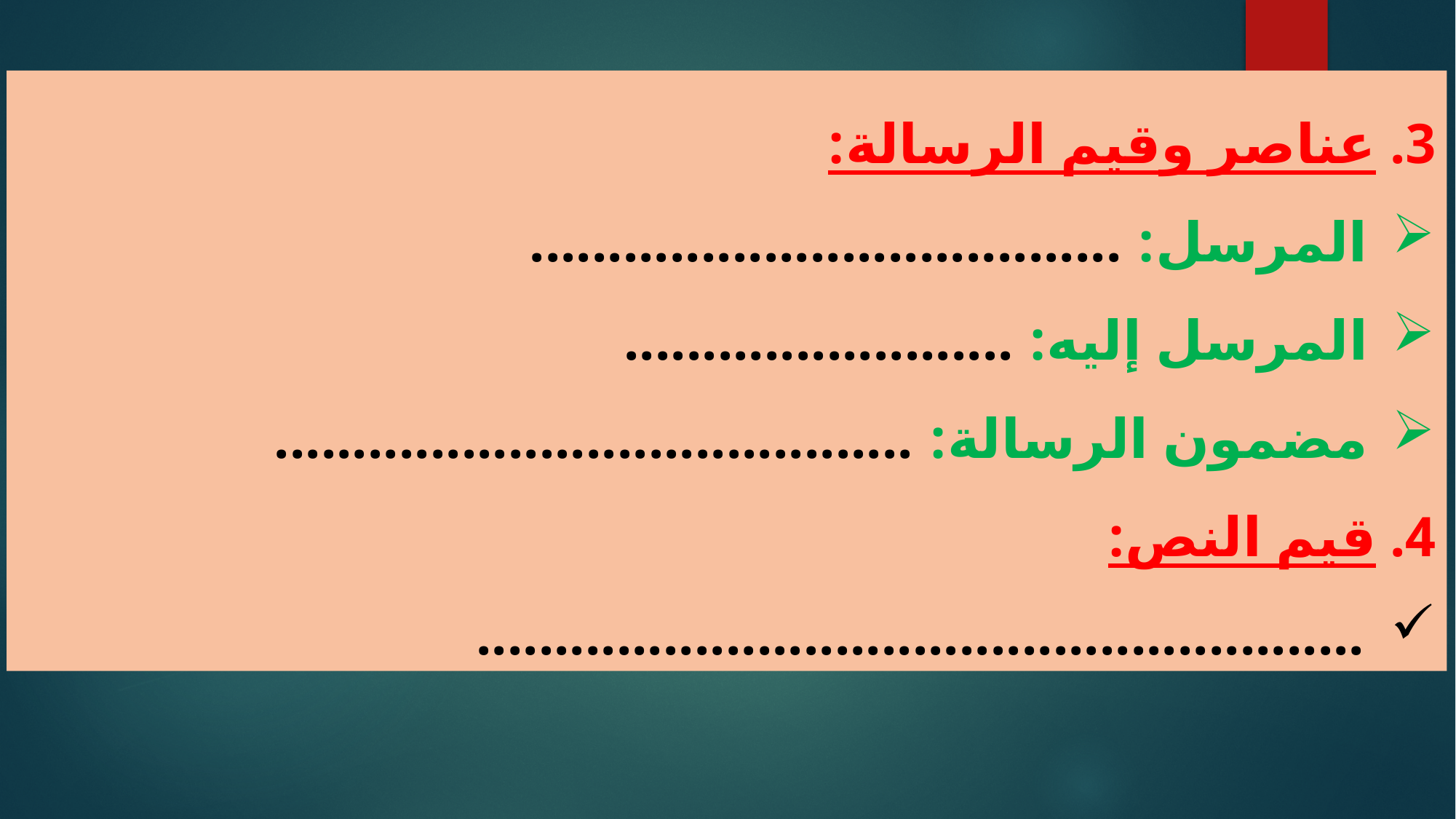

3. عناصر وقيم الرسالة:
المرسل: ......................................
المرسل إليه: .........................
مضمون الرسالة: .........................................
4. قيم النص:
.........................................................